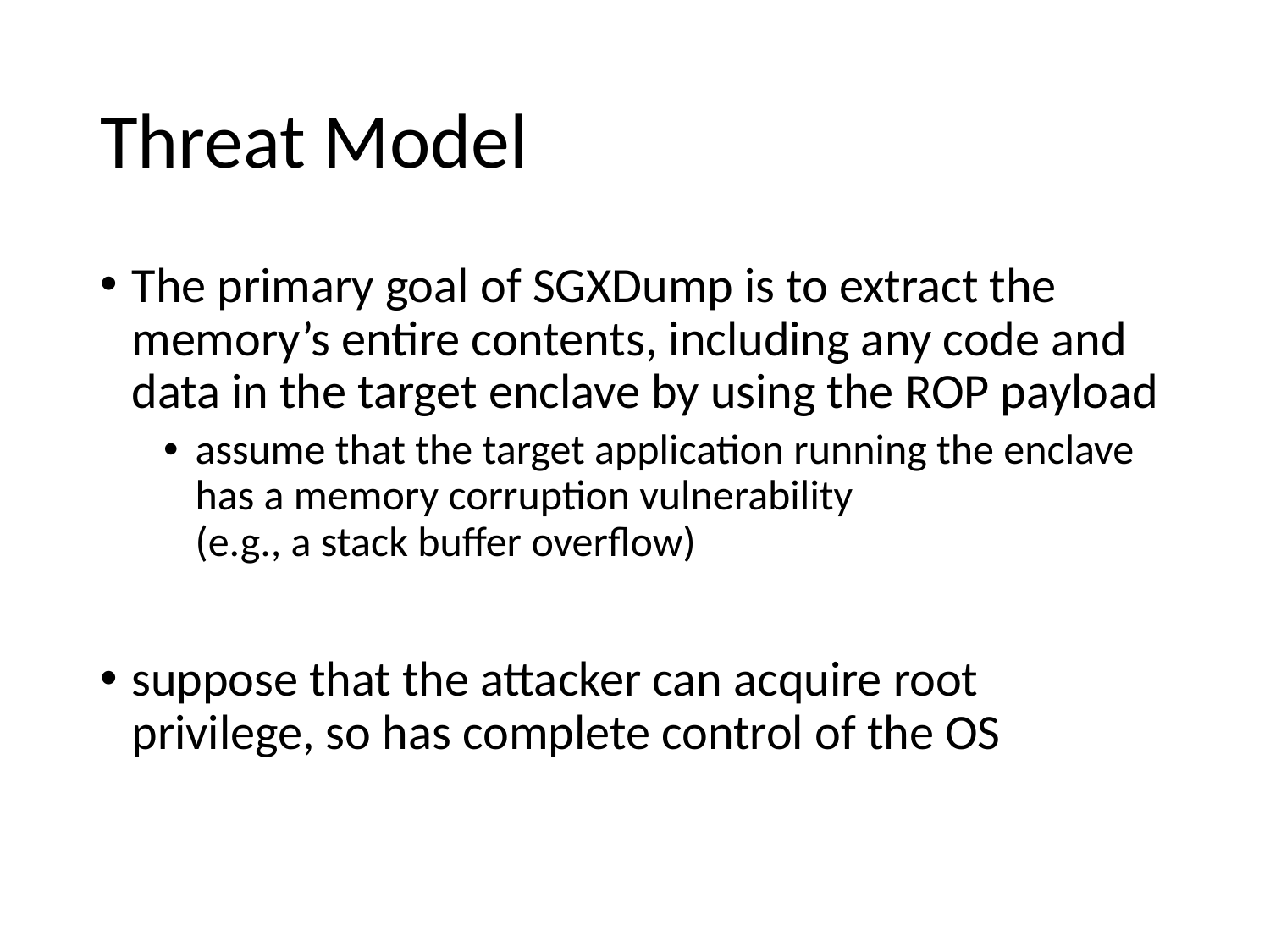

# Threat Model
The primary goal of SGXDump is to extract the memory’s entire contents, including any code and data in the target enclave by using the ROP payload
assume that the target application running the enclave has a memory corruption vulnerability
(e.g., a stack buffer overflow)

suppose that the attacker can acquire root privilege, so has complete control of the OS